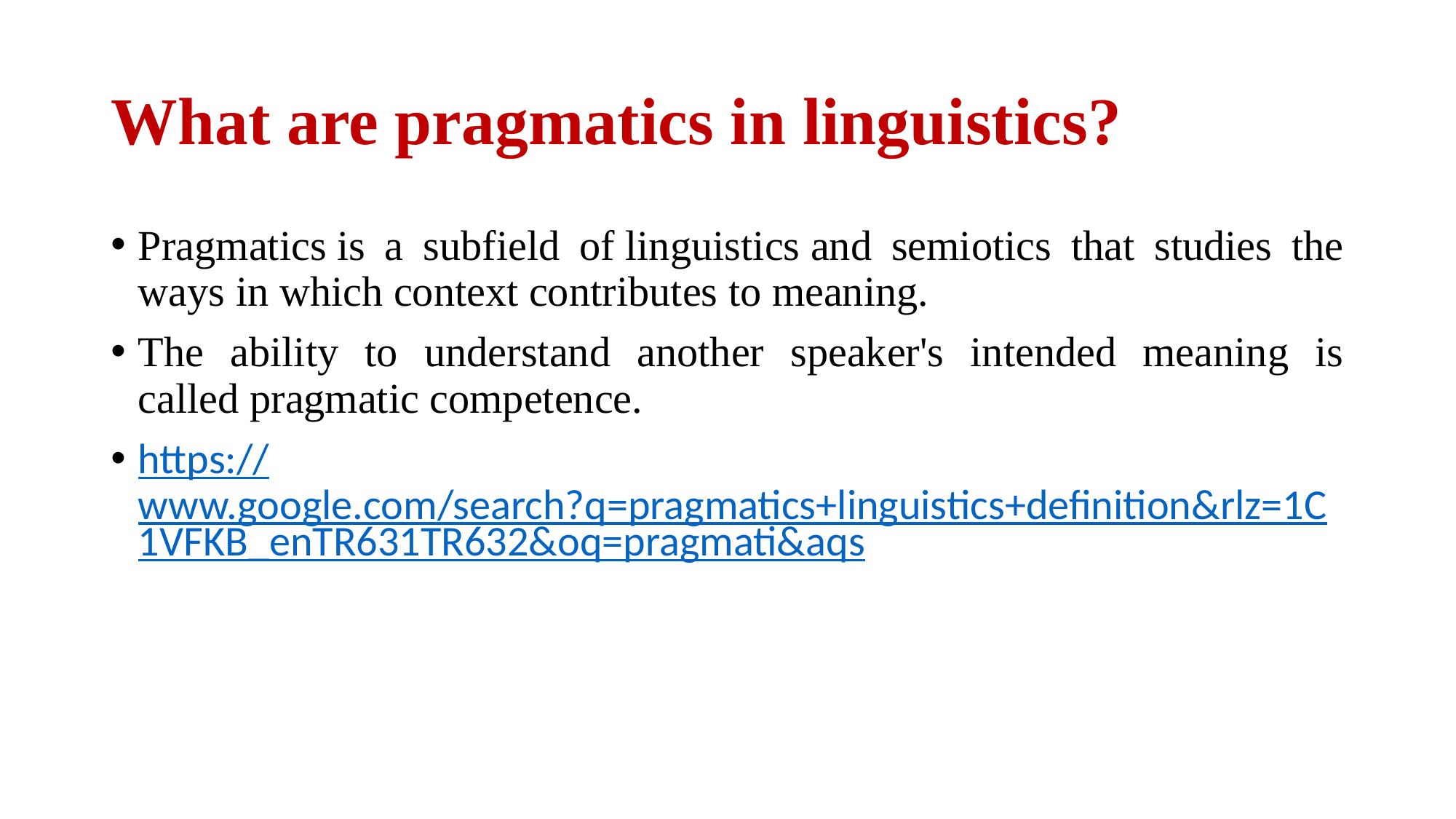

# What are pragmatics in linguistics?
Pragmatics is a subfield of linguistics and semiotics that studies the ways in which context contributes to meaning.
The ability to understand another speaker's intended meaning is called pragmatic competence.
https://www.google.com/search?q=pragmatics+linguistics+definition&rlz=1C1VFKB_enTR631TR632&oq=pragmati&aqs